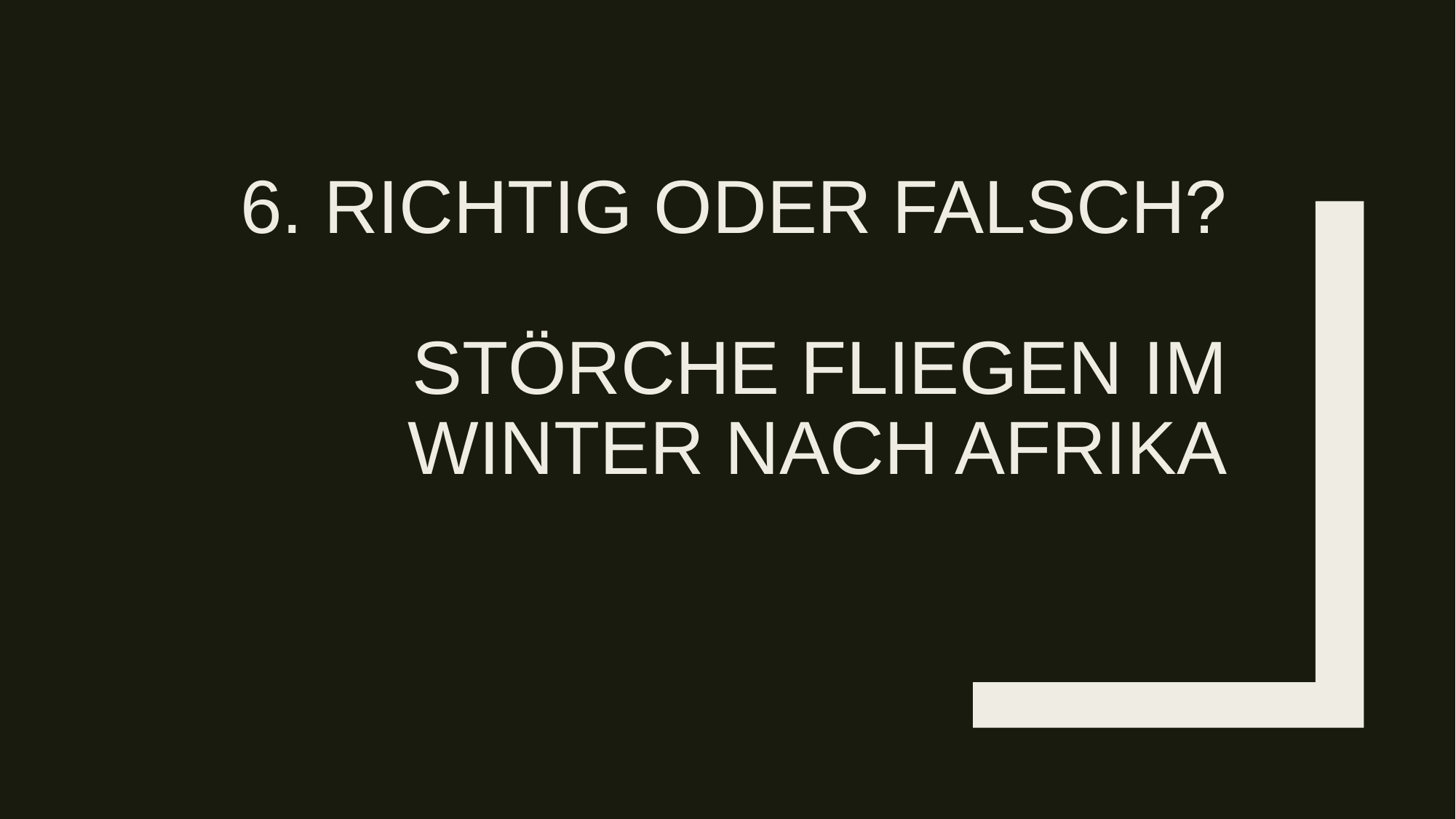

# 6. Richtig oder Falsch? Störche fliegen im Winter nach Afrika